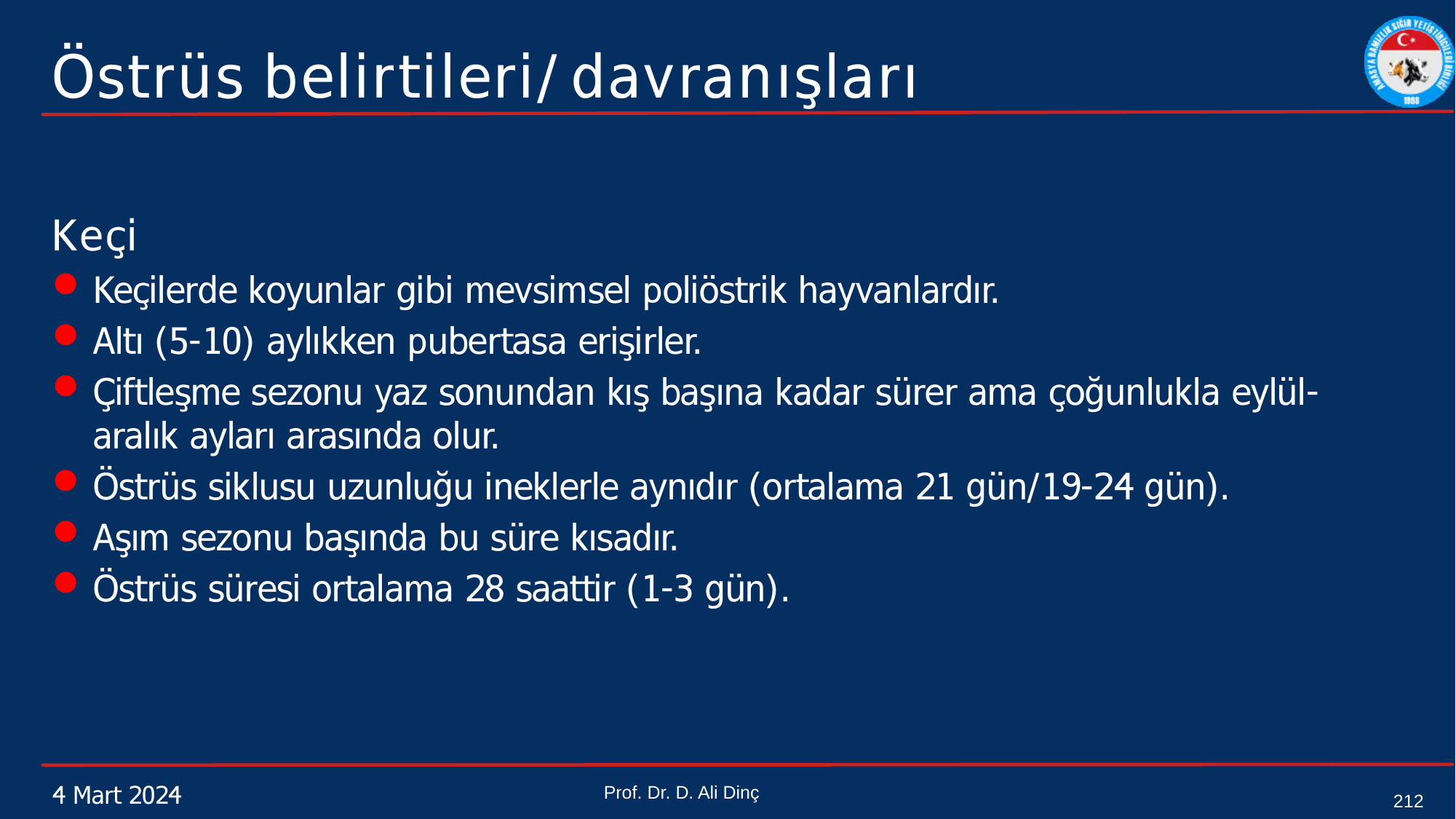

# Östrüs belirtileri/davranışları
Keçi
Keçilerde koyunlar gibi mevsimsel poliöstrik hayvanlardır.
Altı (5-10) aylıkken pubertasa erişirler.
Çiftleşme sezonu yaz sonundan kış başına kadar sürer ama çoğunlukla eylül-aralık ayları arasında olur.
Östrüs siklusu uzunluğu ineklerle aynıdır (ortalama 21 gün/19-24 gün).
Aşım sezonu başında bu süre kısadır.
Östrüs süresi ortalama 28 saattir (1-3 gün).
4 Mart 2024
Prof. Dr. D. Ali Dinç
212